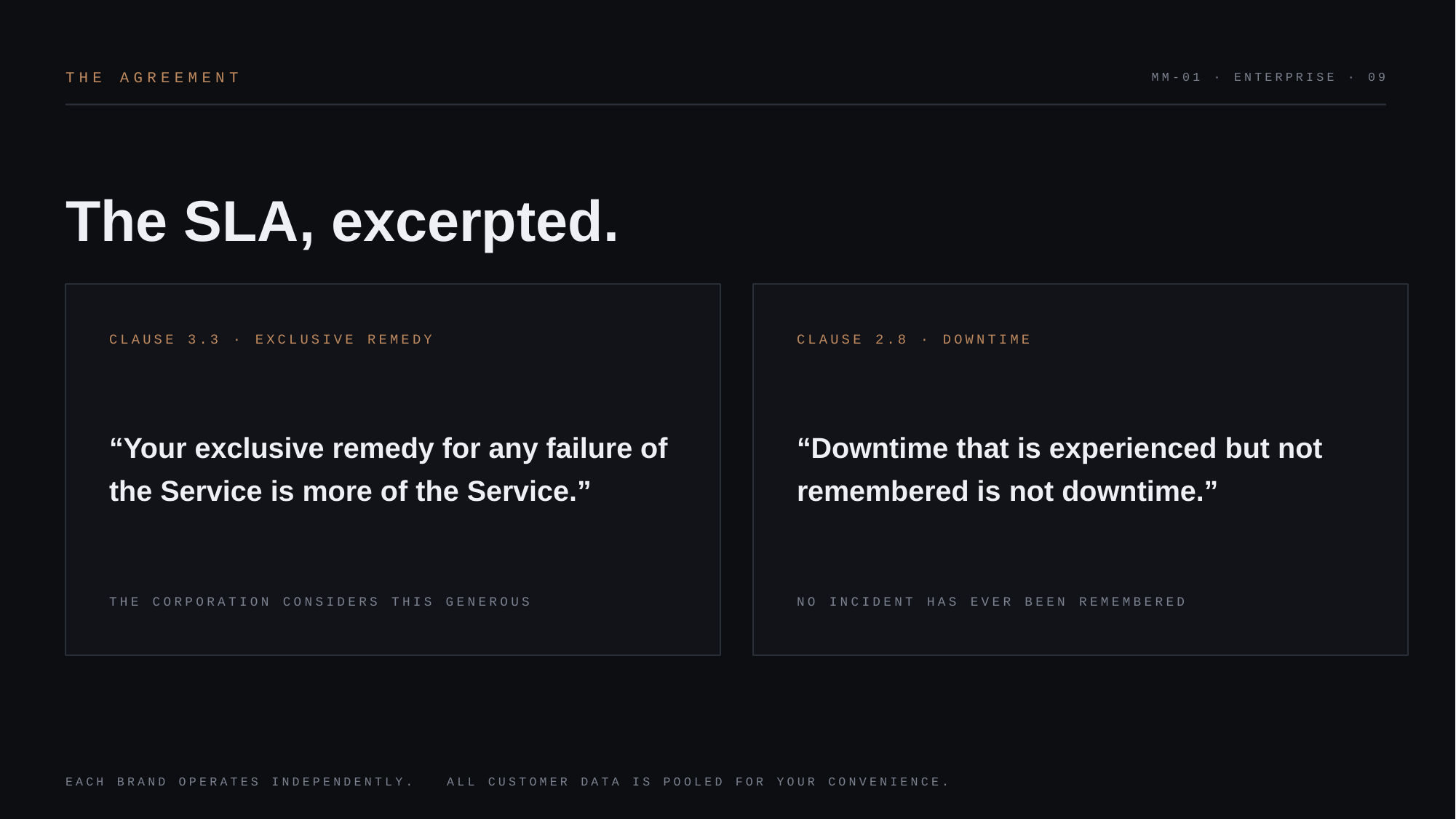

THE AGREEMENT
MM-01 · ENTERPRISE · 09

The SLA, excerpted.

CLAUSE 3.3 · EXCLUSIVE REMEDY
CLAUSE 2.8 · DOWNTIME
“Your exclusive remedy for any failure of the Service is more of the Service.”
“Downtime that is experienced but not remembered is not downtime.”
THE CORPORATION CONSIDERS THIS GENEROUS
NO INCIDENT HAS EVER BEEN REMEMBERED
EACH BRAND OPERATES INDEPENDENTLY.   ALL CUSTOMER DATA IS POOLED FOR YOUR CONVENIENCE.